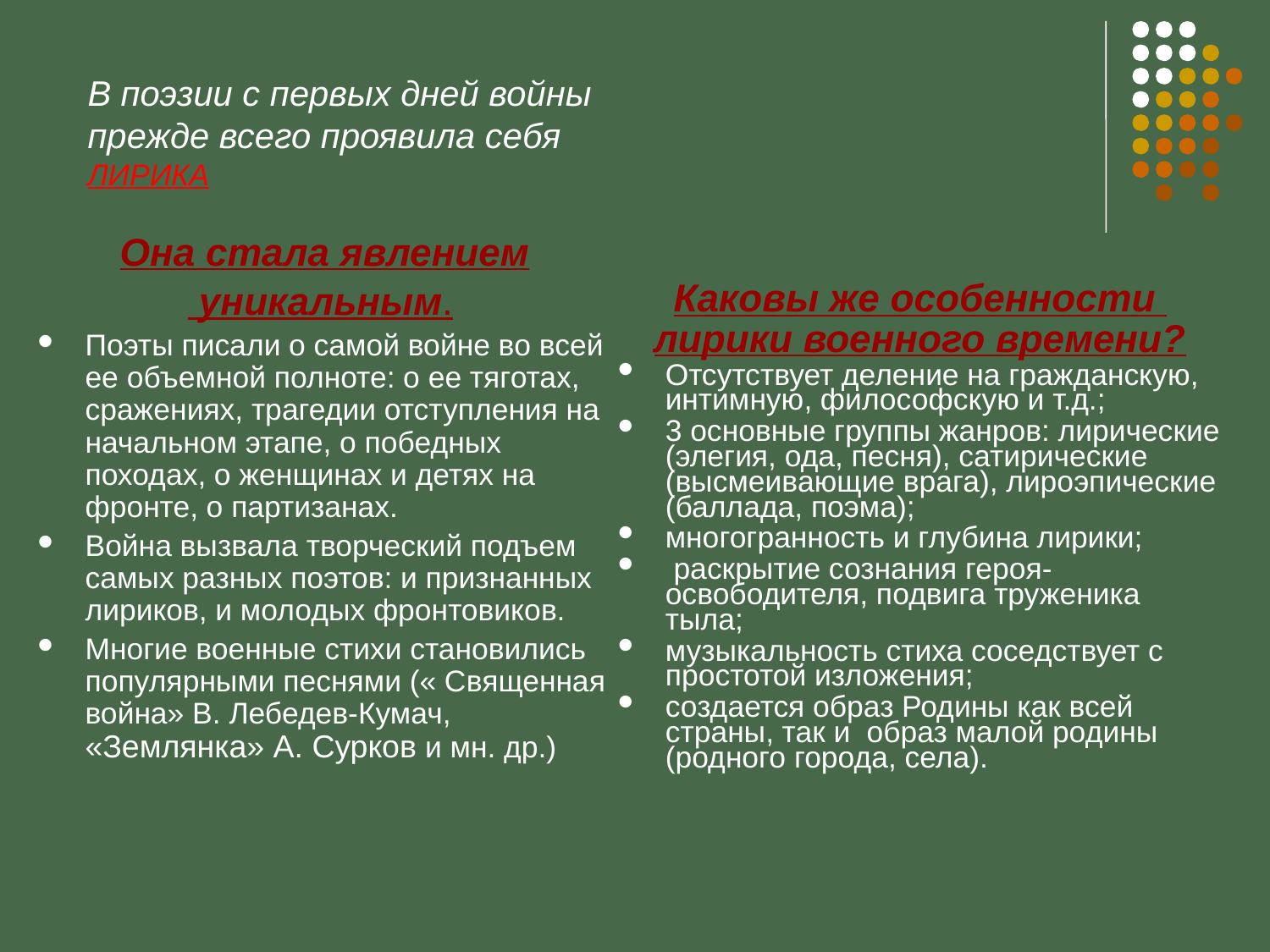

В поэзии с первых дней войны
прежде всего проявила себя
ЛИРИКА
Она стала явлением
 уникальным.
Поэты писали о самой войне во всей ее объемной полноте: о ее тяготах, сражениях, трагедии отступления на начальном этапе, о победных походах, о женщинах и детях на фронте, о партизанах.
Война вызвала творческий подъем самых разных поэтов: и признанных лириков, и молодых фронтовиков.
Многие военные стихи становились популярными песнями (« Священная война» В. Лебедев-Кумач, «Землянка» А. Сурков и мн. др.)

Каковы же особенности
лирики военного времени?
Отсутствует деление на гражданскую, интимную, философскую и т.д.;
3 основные группы жанров: лирические (элегия, ода, песня), сатирические (высмеивающие врага), лироэпические (баллада, поэма);
многогранность и глубина лирики;
 раскрытие сознания героя-освободителя, подвига труженика тыла;
музыкальность стиха соседствует с простотой изложения;
создается образ Родины как всей страны, так и  образ малой родины (родного города, села).